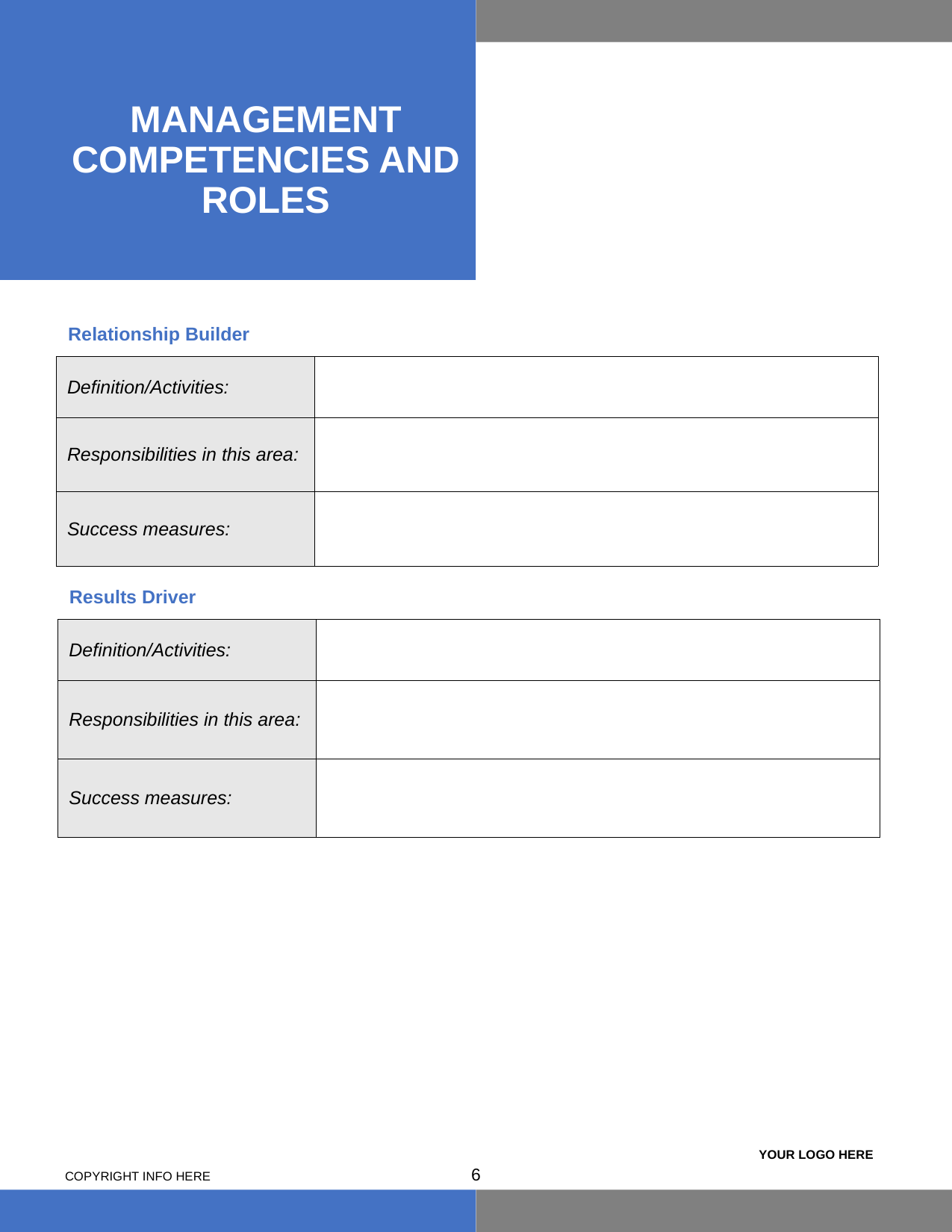

# MANAGEMENT COMPETENCIES AND ROLES

Relationship Builder
| Definition/Activities: |  |
| --- | --- |
| Responsibilities in this area: |  |
| Success measures: |  |
Results Driver
| Definition/Activities: |  |
| --- | --- |
| Responsibilities in this area: |  |
| Success measures: |  |
6